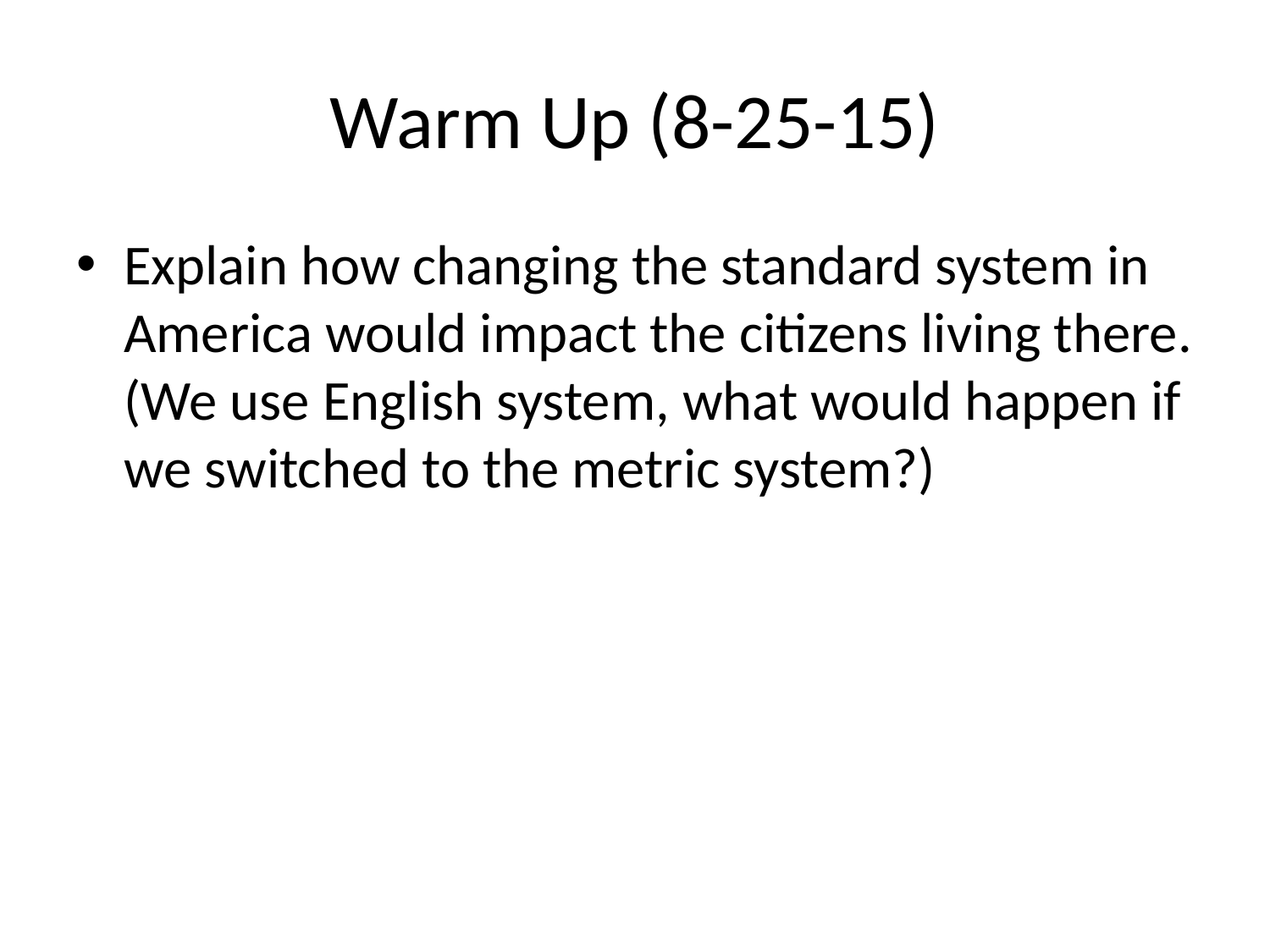

# Warm Up (8-25-15)
Explain how changing the standard system in America would impact the citizens living there. (We use English system, what would happen if we switched to the metric system?)